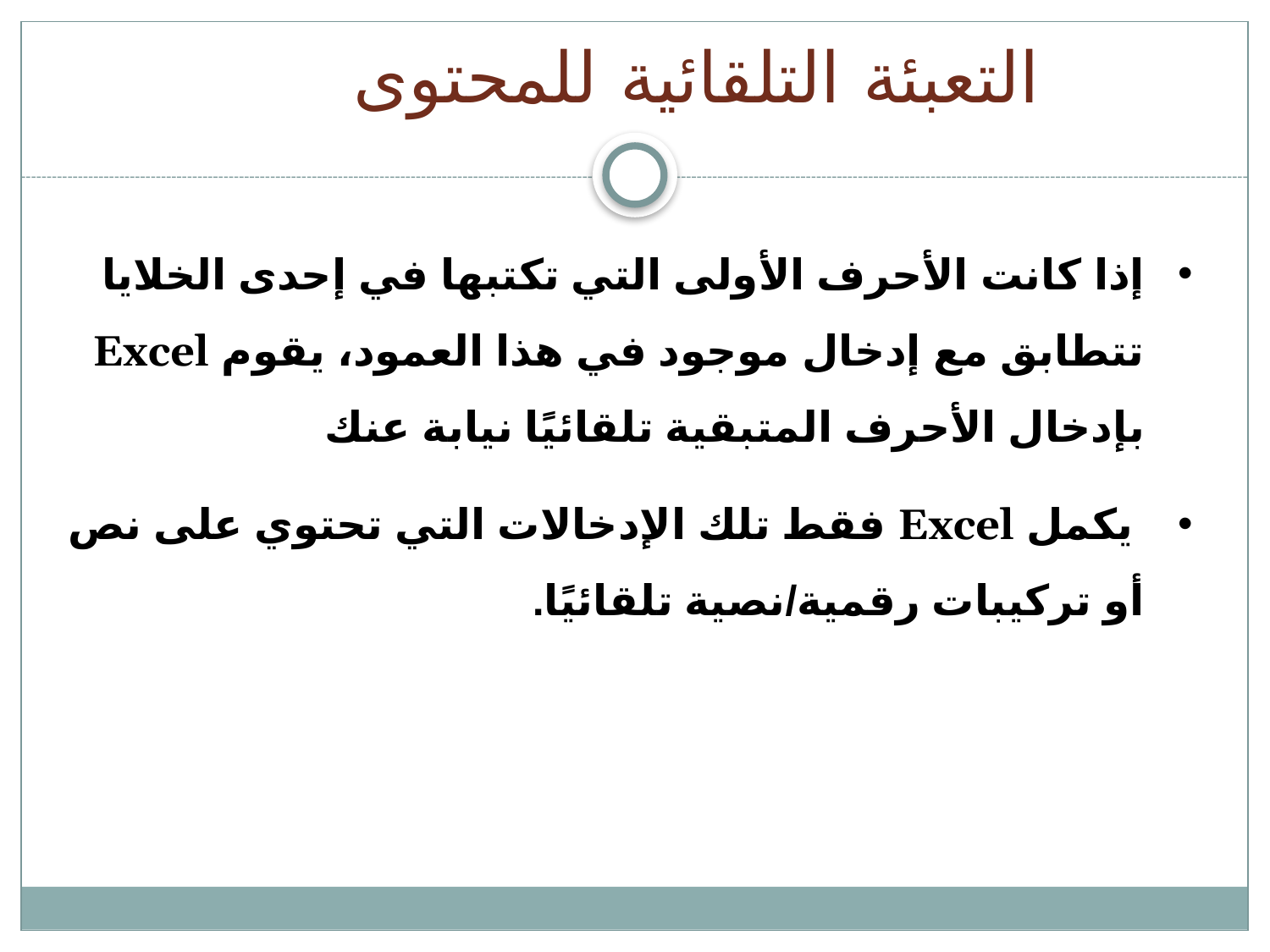

التعبئة التلقائية للمحتوى
إذا كانت الأحرف الأولى التي تكتبها في إحدى الخلايا تتطابق مع إدخال موجود في هذا العمود، يقوم Excel بإدخال الأحرف المتبقية تلقائيًا نيابة عنك
 يكمل Excel فقط تلك الإدخالات التي تحتوي على نص أو تركيبات رقمية/نصية تلقائيًا.